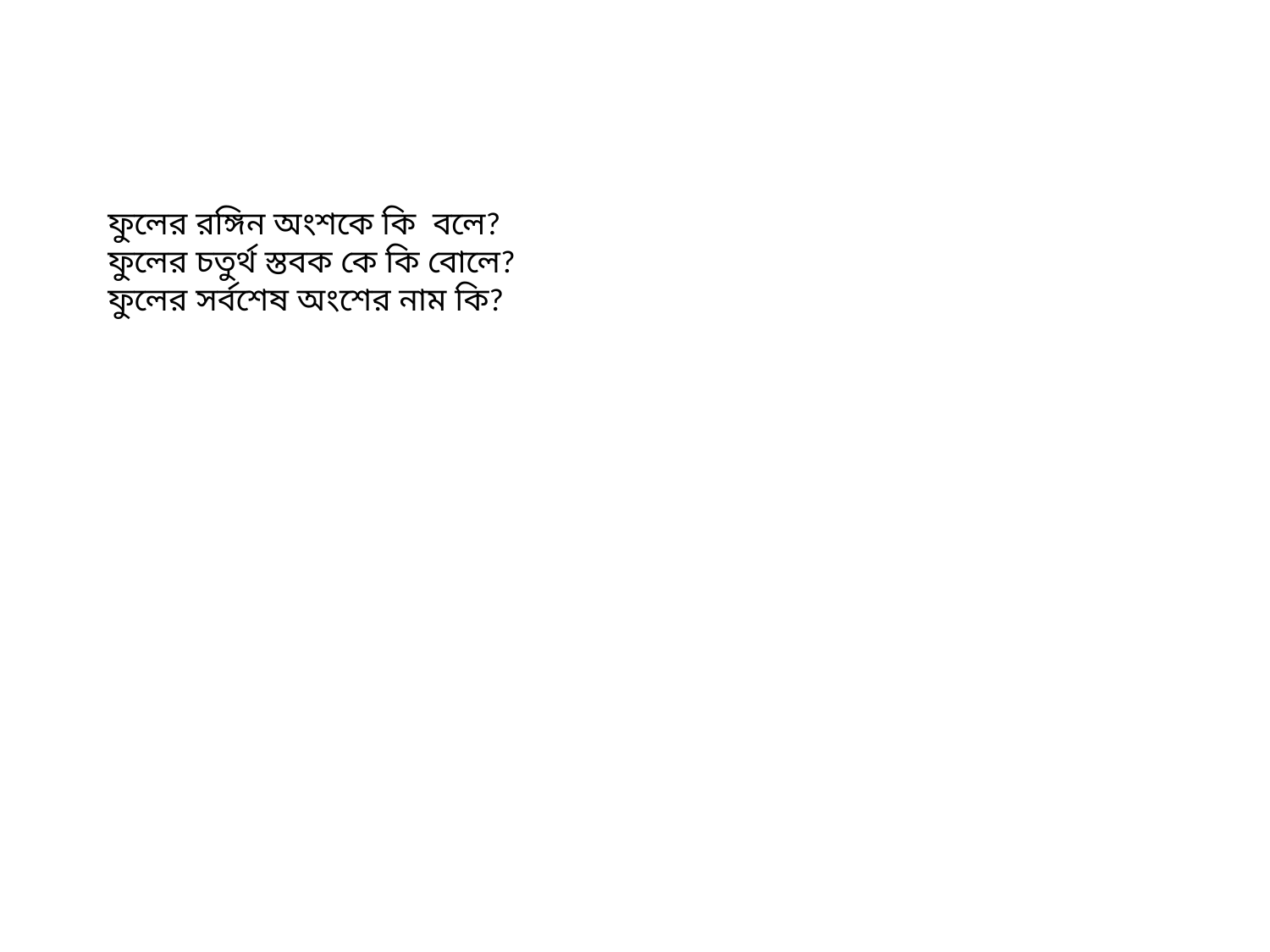

ফুলের রঙ্গিন অংশকে কি  বলে?
ফুলের চতুর্থ স্তবক কে কি বোলে?
ফুলের সর্বশেষ অংশের নাম কি?